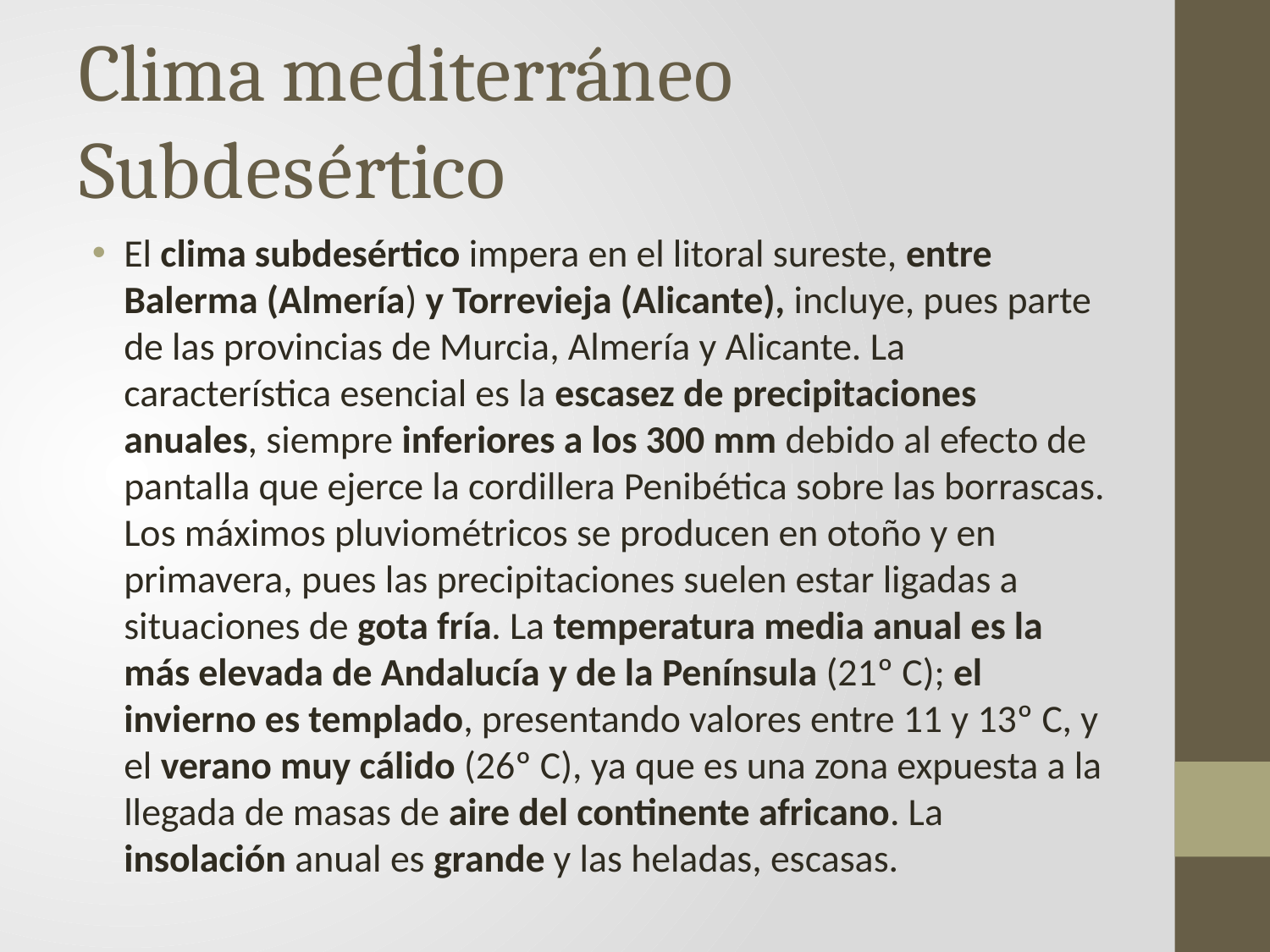

# Clima mediterráneo Subdesértico
El clima subdesértico impera en el litoral sureste, entre Balerma (Almería) y Torrevieja (Alicante), incluye, pues parte de las provincias de Murcia, Almería y Alicante. La característica esencial es la escasez de precipitaciones anuales, siempre inferiores a los 300 mm debido al efecto de pantalla que ejerce la cordillera Penibética sobre las borrascas. Los máximos pluviométricos se producen en otoño y en primavera, pues las precipitaciones suelen estar ligadas a situaciones de gota fría. La temperatura media anual es la más elevada de Andalucía y de la Península (21º C); el invierno es templado, presentando valores entre 11 y 13º C, y el verano muy cálido (26º C), ya que es una zona expuesta a la llegada de masas de aire del continente africano. La insolación anual es grande y las heladas, escasas.